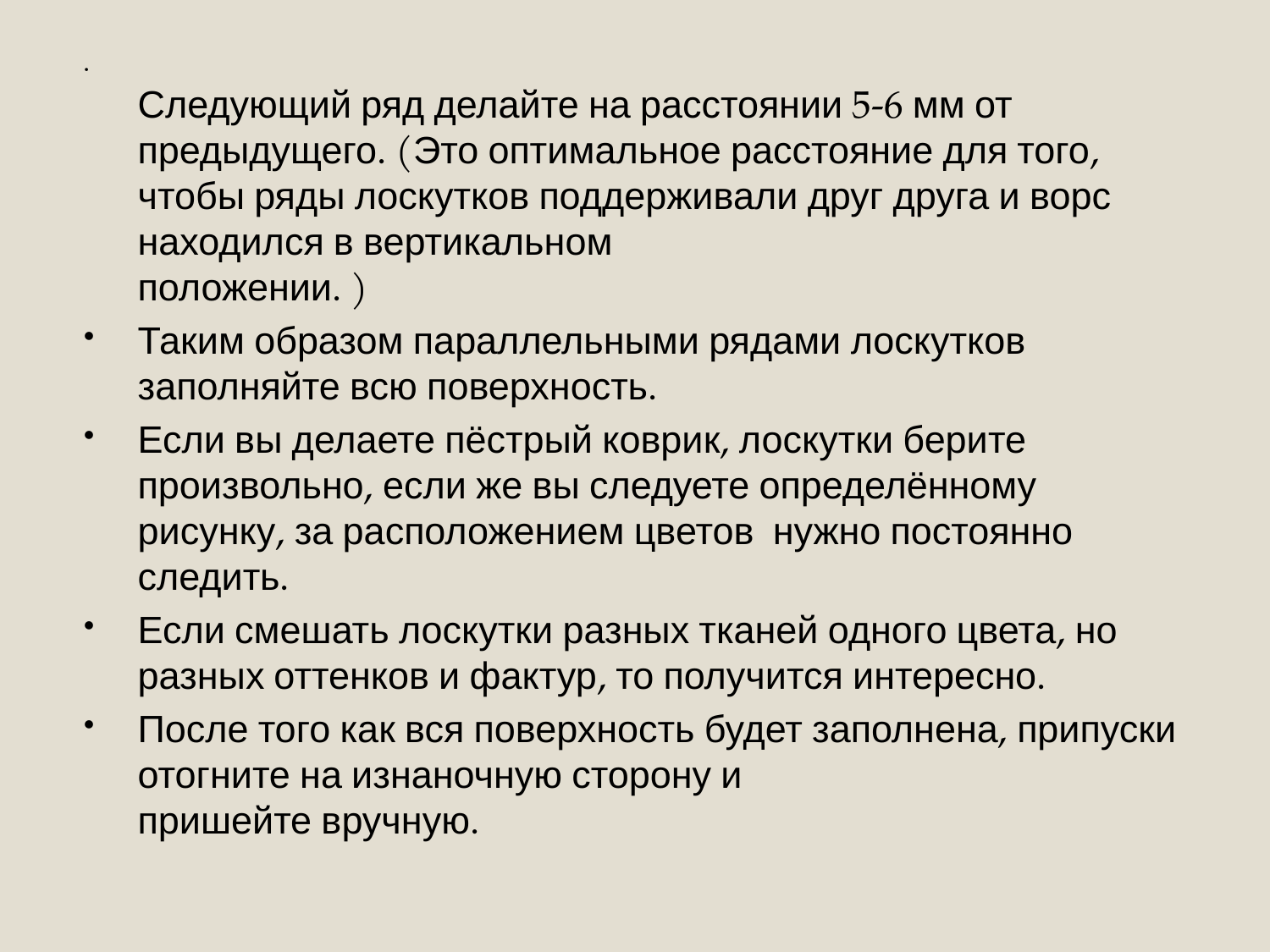

Следующий ряд делайте на расстоянии 5-6 мм от предыдущего. (Это оптимальное расстояние для того, чтобы ряды лоскутков поддерживали друг друга и ворс находился в вертикальном
положении. )
Таким образом параллельными рядами лоскутков заполняйте всю поверхность.
Если вы делаете пёстрый коврик, лоскутки берите произвольно, если же вы следуете определённому рисунку, за расположением цветов  нужно постоянно следить.
Если смешать лоскутки разных тканей одного цвета, но разных оттенков и фактур, то получится интересно.
После того как вся поверхность будет заполнена, припуски отогните на изнаночную сторону и
пришейте вручную.